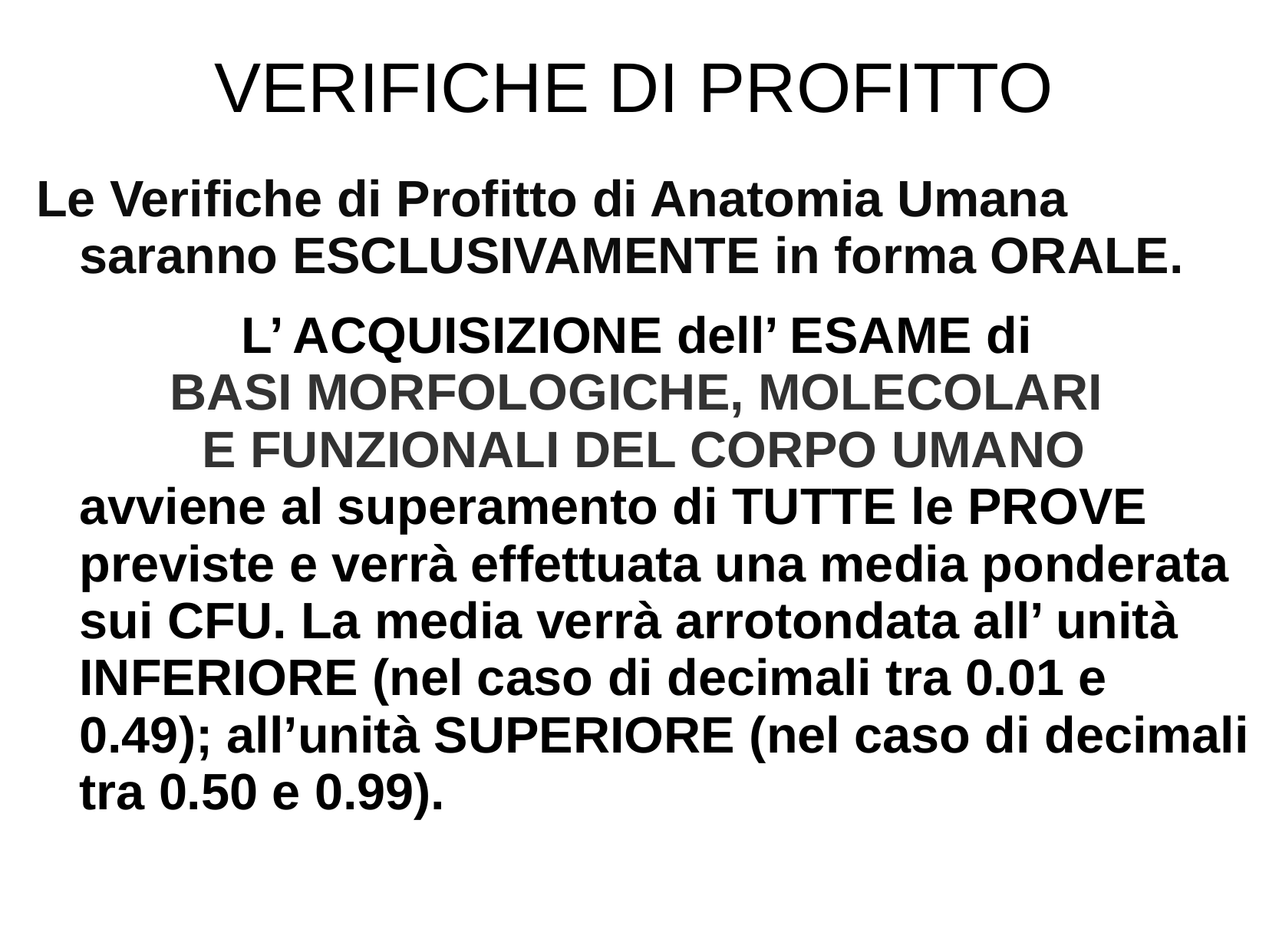

# VERIFICHE DI PROFITTO
Le Verifiche di Profitto di Anatomia Umana saranno ESCLUSIVAMENTE in forma ORALE.
L’ ACQUISIZIONE dell’ ESAME di
BASI MORFOLOGICHE, MOLECOLARI
E FUNZIONALI DEL CORPO UMANO
	avviene al superamento di TUTTE le PROVE previste e verrà effettuata una media ponderata sui CFU. La media verrà arrotondata all’ unità INFERIORE (nel caso di decimali tra 0.01 e 0.49); all’unità SUPERIORE (nel caso di decimali tra 0.50 e 0.99).